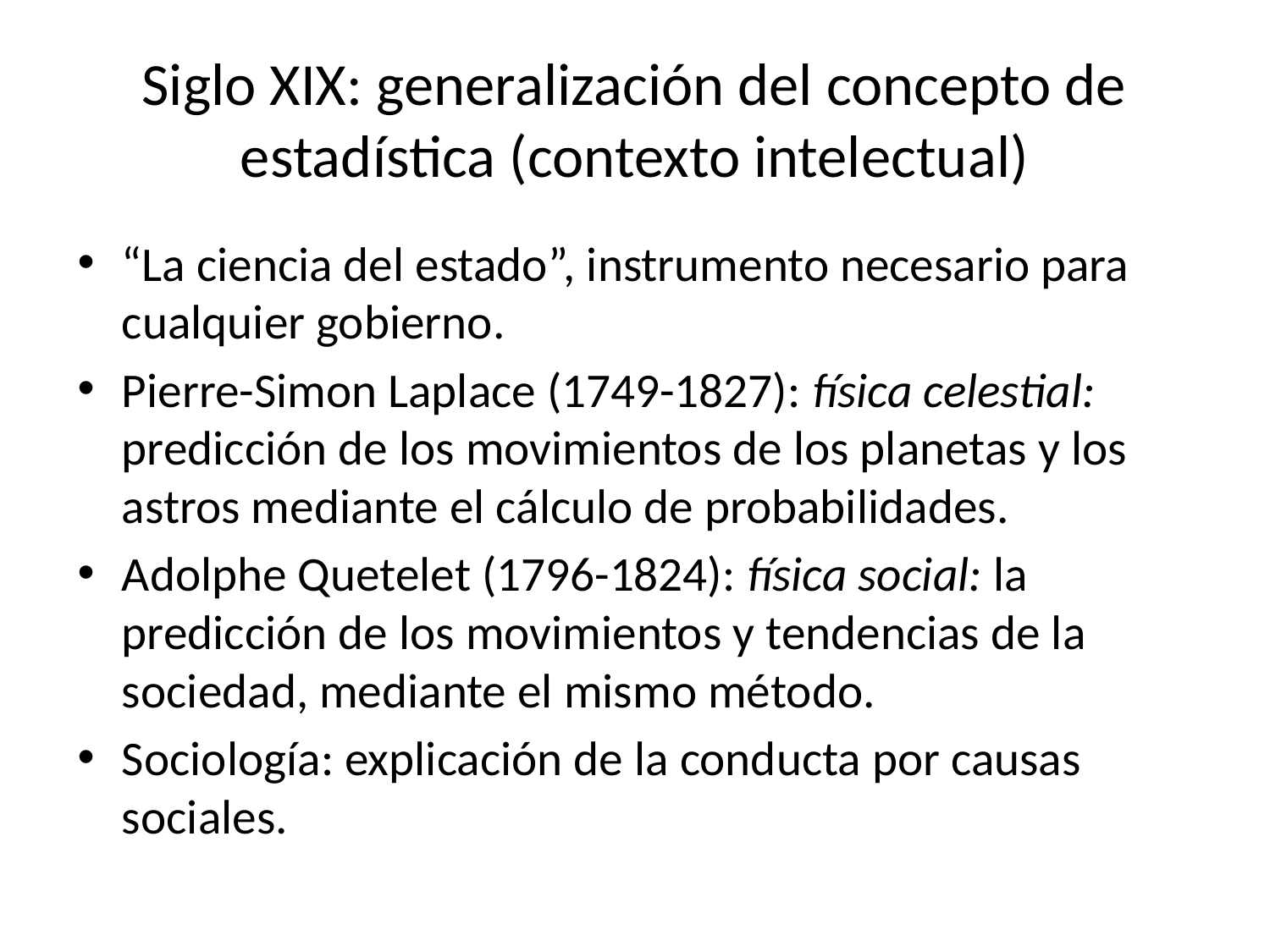

# Siglo XIX: generalización del concepto de estadística (contexto intelectual)
“La ciencia del estado”, instrumento necesario para cualquier gobierno.
Pierre-Simon Laplace (1749-1827): física celestial: predicción de los movimientos de los planetas y los astros mediante el cálculo de probabilidades.
Adolphe Quetelet (1796-1824): física social: la predicción de los movimientos y tendencias de la sociedad, mediante el mismo método.
Sociología: explicación de la conducta por causas sociales.